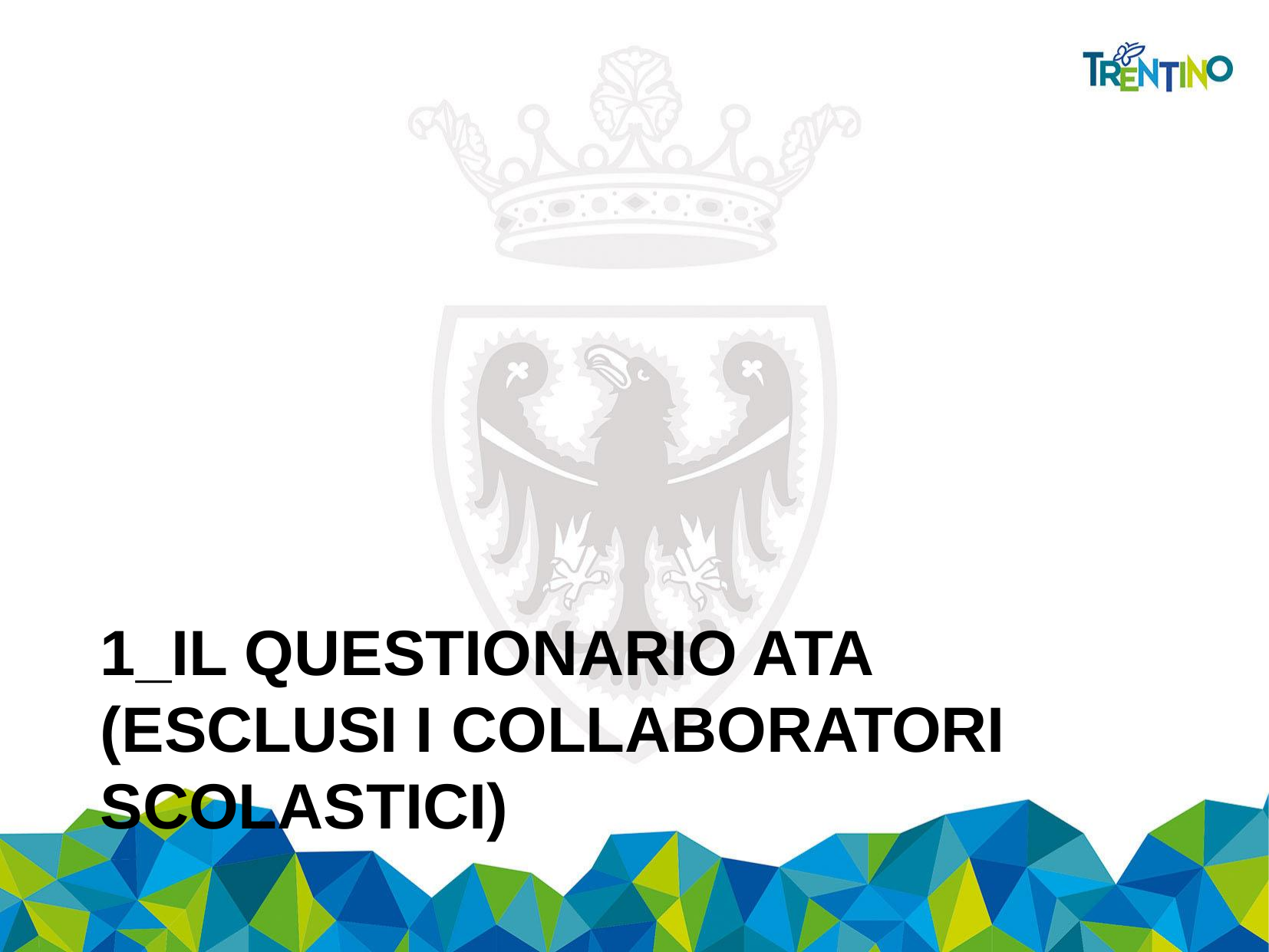

1_IL QUESTIONARIO ATA (ESCLUSI I COLLABORATORI SCOLASTICI)